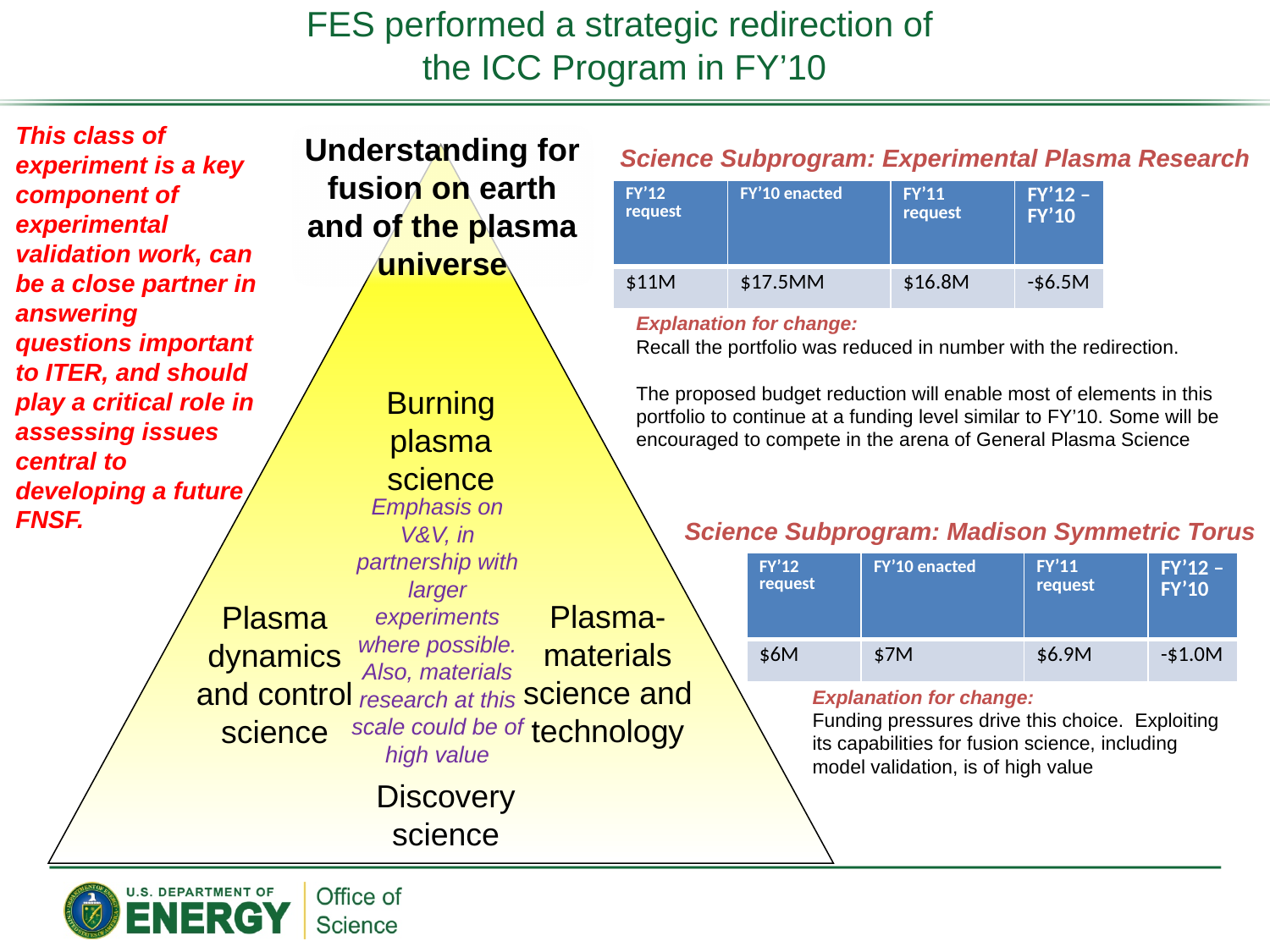

# FES performed a strategic redirection of the ICC Program in FY’10

This class of experiment is a key component of experimental validation work, can be a close partner in answering questions important to ITER, and should play a critical role in assessing issues central to developing a future FNSF.

Understanding for fusion on earth and of the plasma universe
Science Subprogram: Experimental Plasma Research

| FY’12 request | FY’10 enacted | FY’11 request | FY’12 – FY’10 |
| --- | --- | --- | --- |
| $11M | $17.5MM | $16.8M | -$6.5M |
Explanation for change:
Recall the portfolio was reduced in number with the redirection.

The proposed budget reduction will enable most of elements in this portfolio to continue at a funding level similar to FY’10. Some will be encouraged to compete in the arena of General Plasma Science
Burning plasma science
Emphasis on V&V, in partnership with larger experiments where possible. Also, materials research at this scale could be of high value
Science Subprogram: Madison Symmetric Torus

| FY’12 request | FY’10 enacted | FY’11 request | FY’12 – FY’10 |
| --- | --- | --- | --- |
| $6M | $7M | $6.9M | -$1.0M |
Plasma-materials science and technology
Plasma dynamics and control science
Explanation for change:
Funding pressures drive this choice.  Exploiting its capabilities for fusion science, including model validation, is of high value

Discovery science